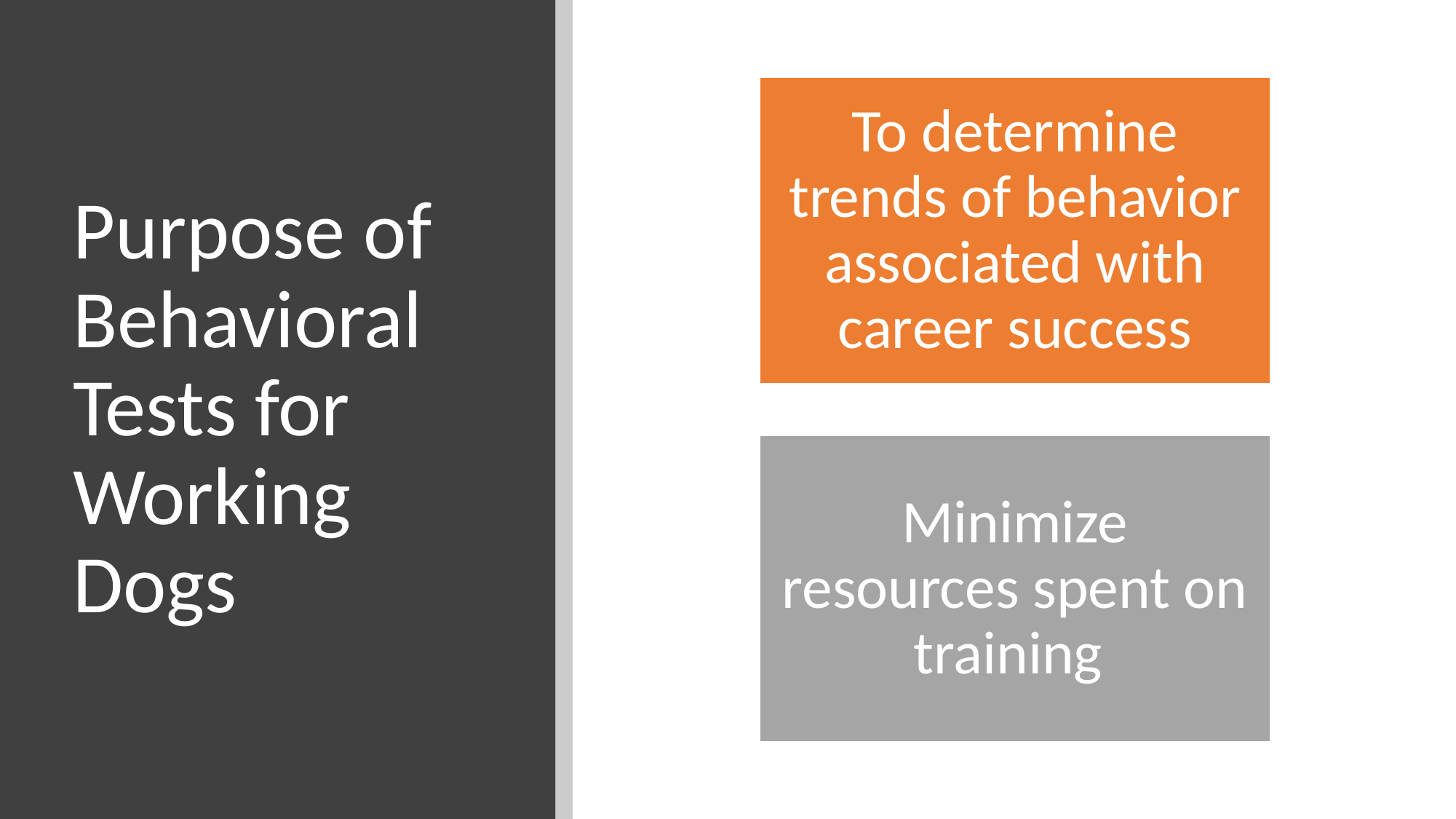

To determine trends of behavior associated with career success
Minimize resources spent on training
# Purpose of Behavioral Tests for Working Dogs